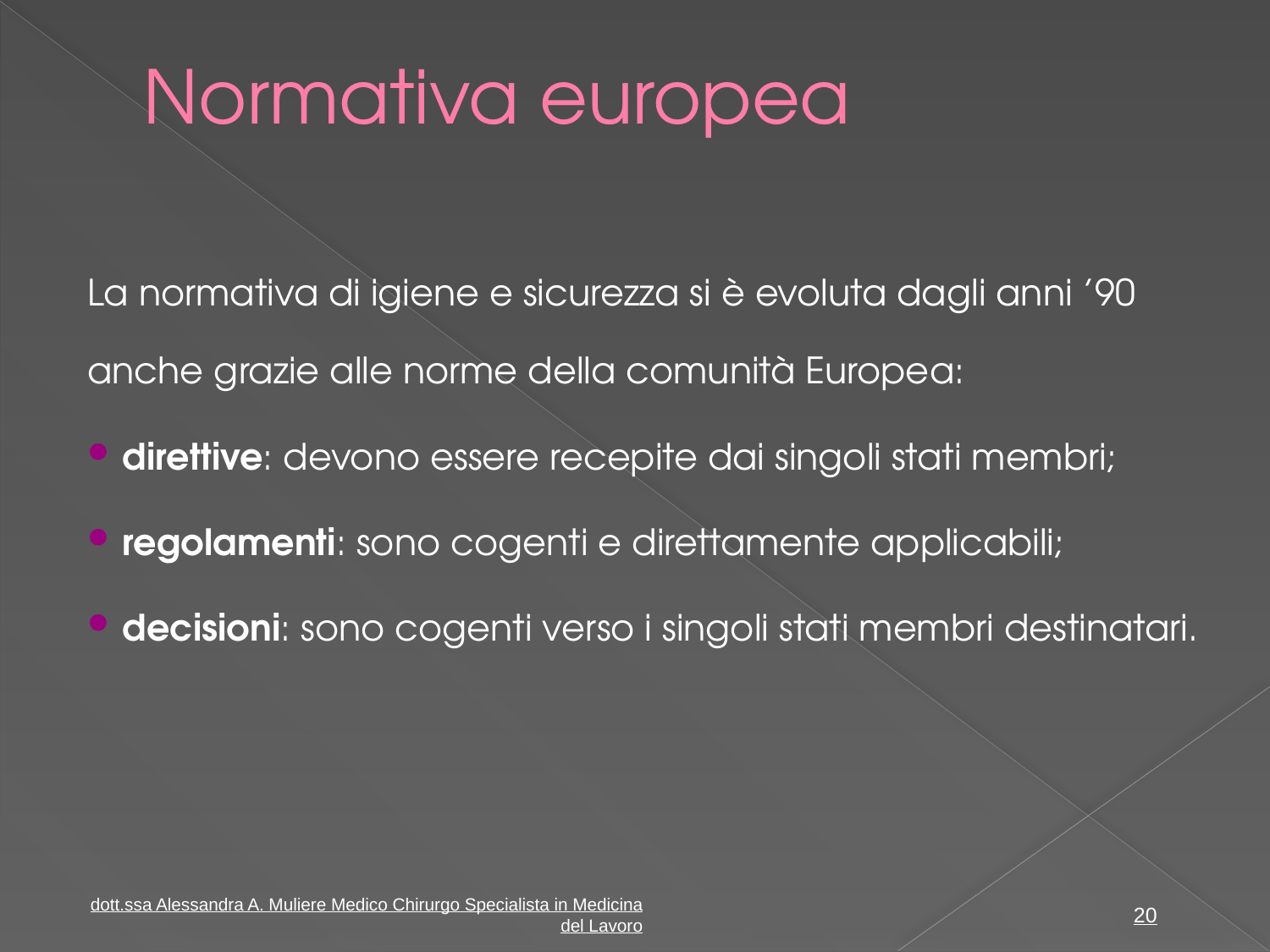

# Normativa europea
La normativa di igiene e sicurezza si è evoluta dagli anni ’90 anche grazie alle norme della comunità Europea:
direttive: devono essere recepite dai singoli stati membri;
regolamenti: sono cogenti e direttamente applicabili;
decisioni: sono cogenti verso i singoli stati membri destinatari.
20
dott.ssa Alessandra A. Muliere Medico Chirurgo Specialista in Medicina del Lavoro